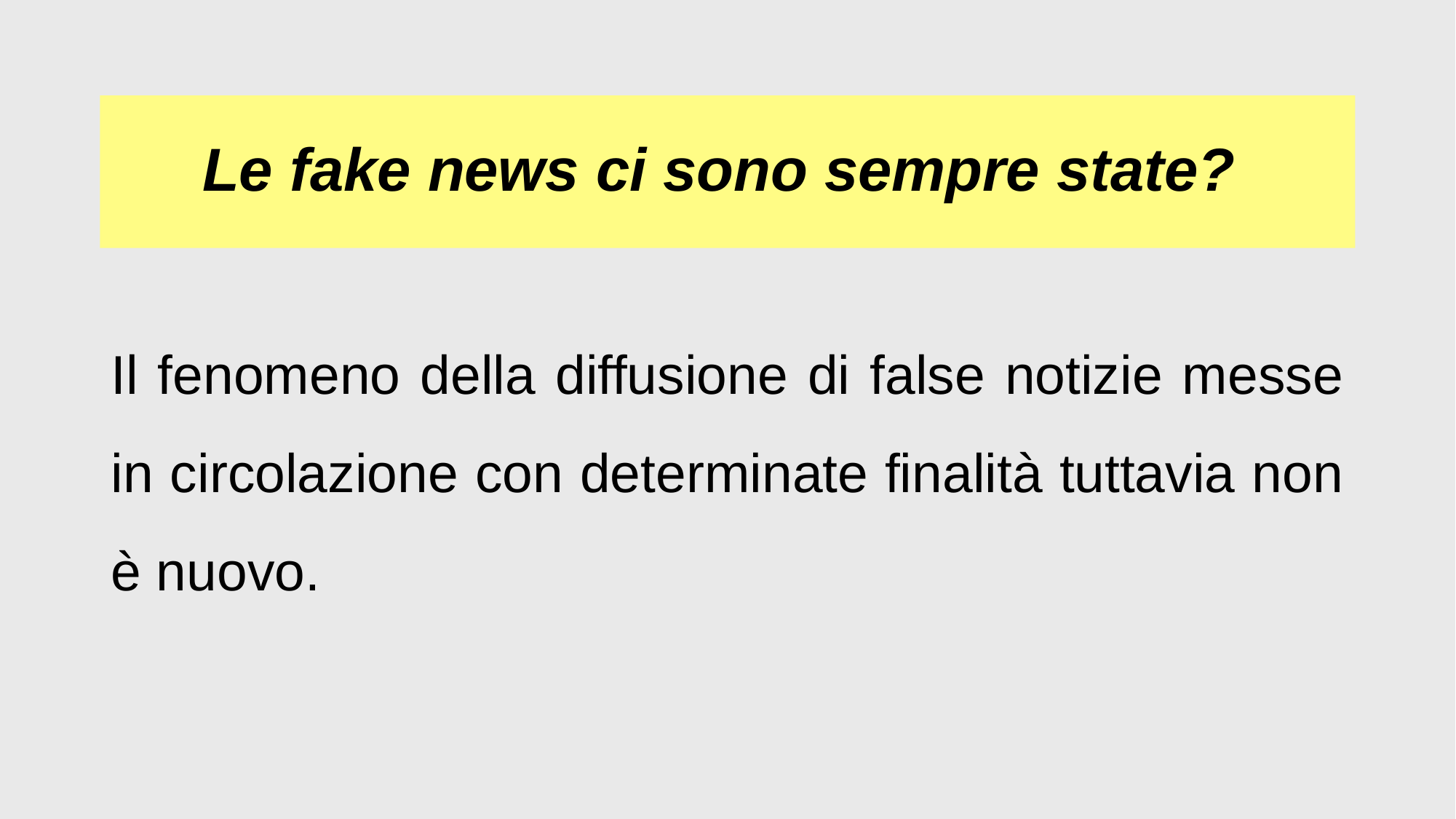

# Le fake news ci sono sempre state?
Il fenomeno della diffusione di false notizie messe in circolazione con determinate finalità tuttavia non è nuovo.